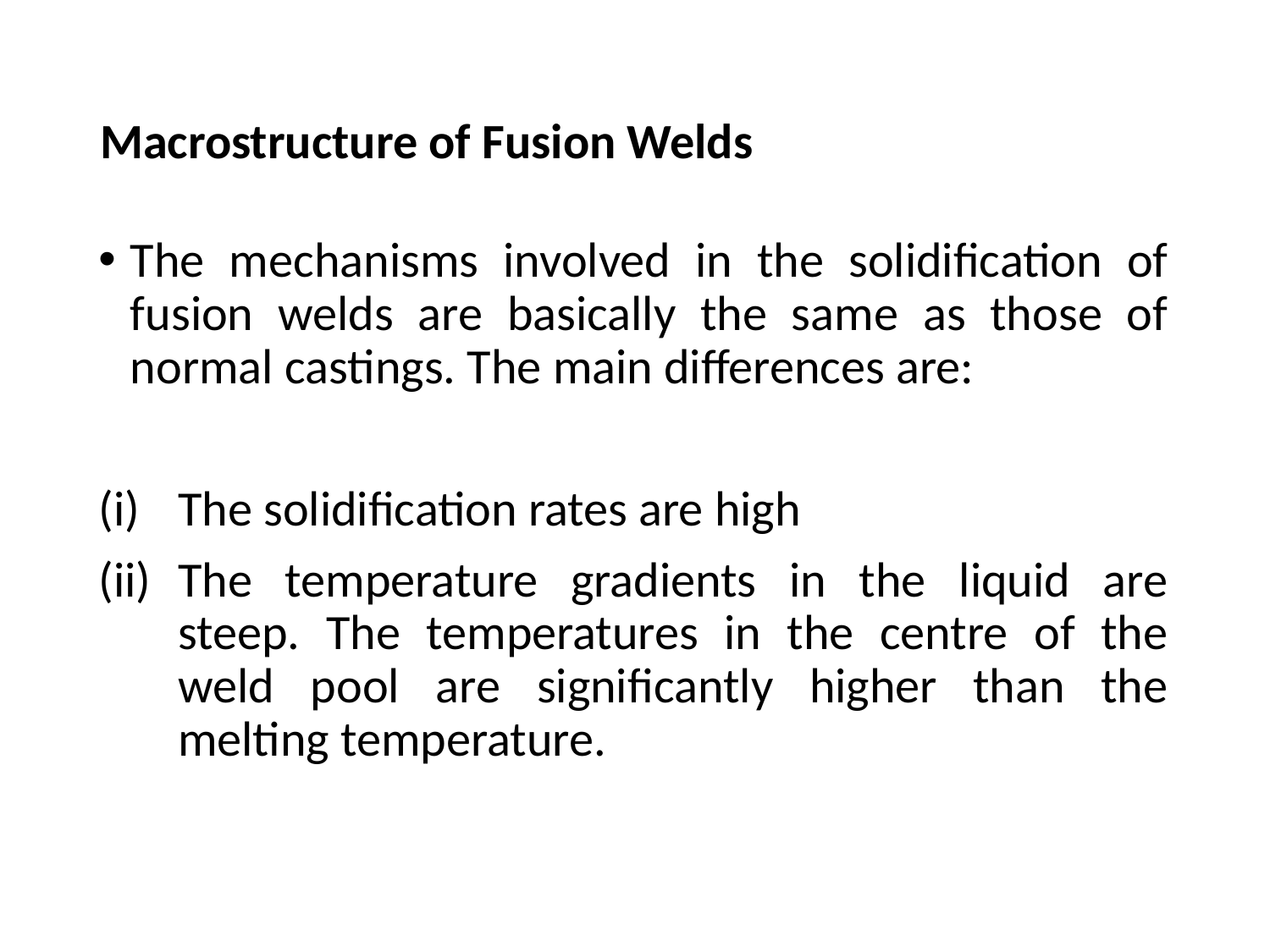

# Macrostructure of Fusion Welds
The mechanisms involved in the solidification of fusion welds are basically the same as those of normal castings. The main differences are:

The solidification rates are high
The temperature gradients in the liquid are steep. The temperatures in the centre of the weld pool are significantly higher than the melting temperature.